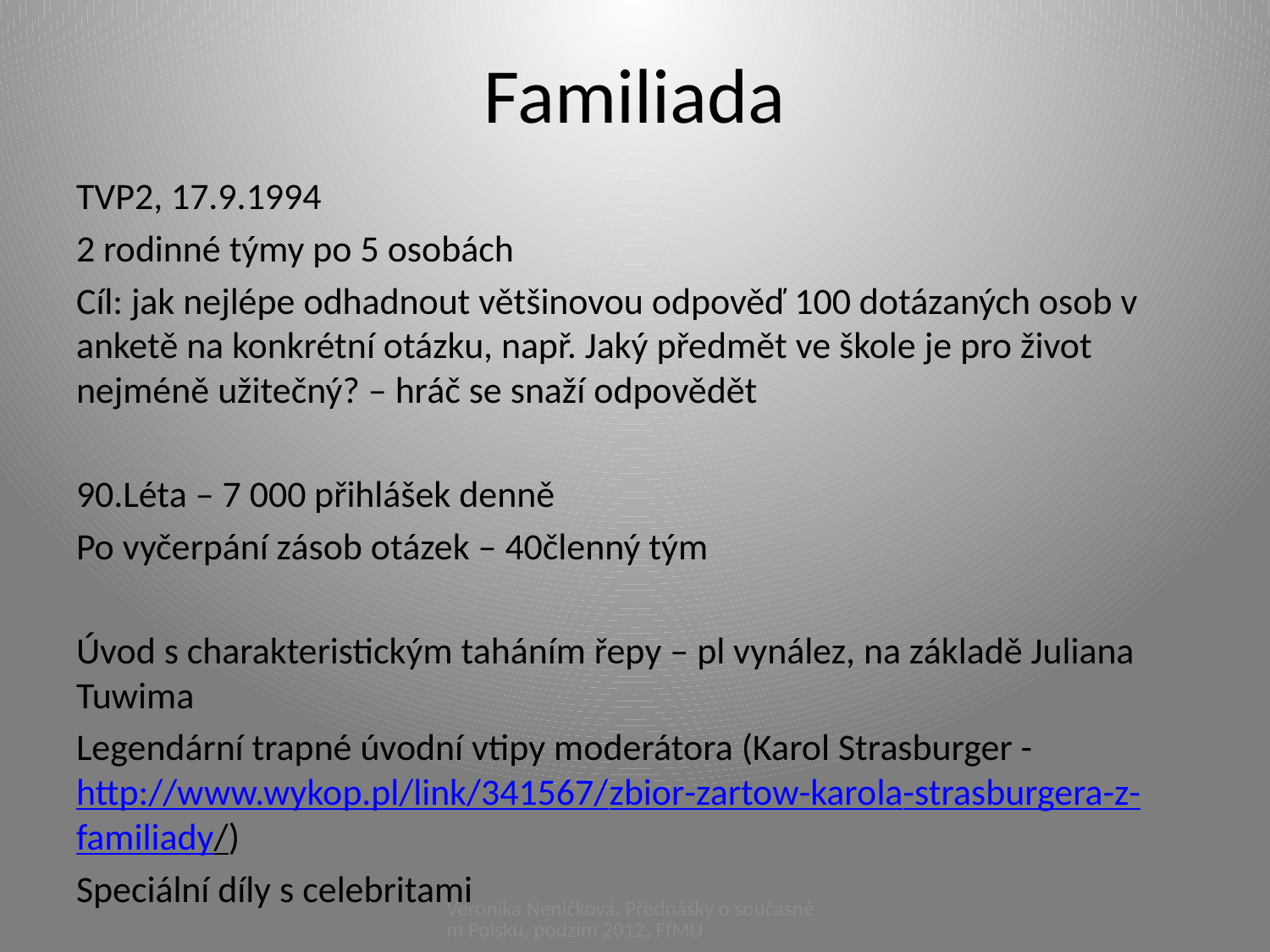

# Familiada
TVP2, 17.9.1994
2 rodinné týmy po 5 osobách
Cíl: jak nejlépe odhadnout většinovou odpověď 100 dotázaných osob v anketě na konkrétní otázku, např. Jaký předmět ve škole je pro život nejméně užitečný? – hráč se snaží odpovědět

90.Léta – 7 000 přihlášek denně
Po vyčerpání zásob otázek – 40členný tým

Úvod s charakteristickým taháním řepy – pl vynález, na základě Juliana Tuwima
Legendární trapné úvodní vtipy moderátora (Karol Strasburger - http://www.wykop.pl/link/341567/zbior-zartow-karola-strasburgera-z-familiady/)
Speciální díly s celebritami

Veronika Neničková, Přednášky o současném Polsku, podzim 2012, FfMU